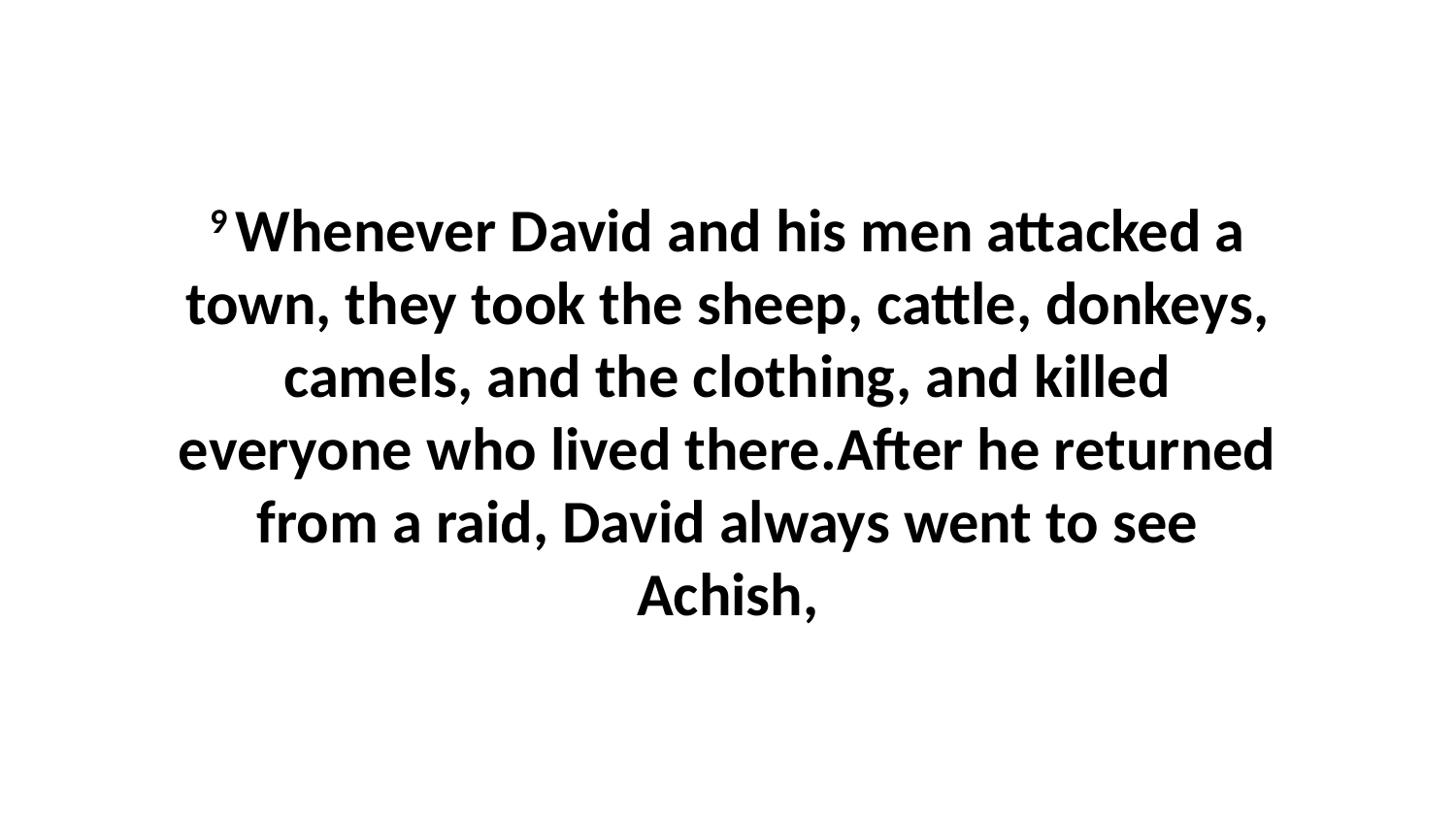

9 Whenever David and his men attacked a town, they took the sheep, cattle, donkeys, camels, and the clothing, and killed everyone who lived there.After he returned from a raid, David always went to see Achish,